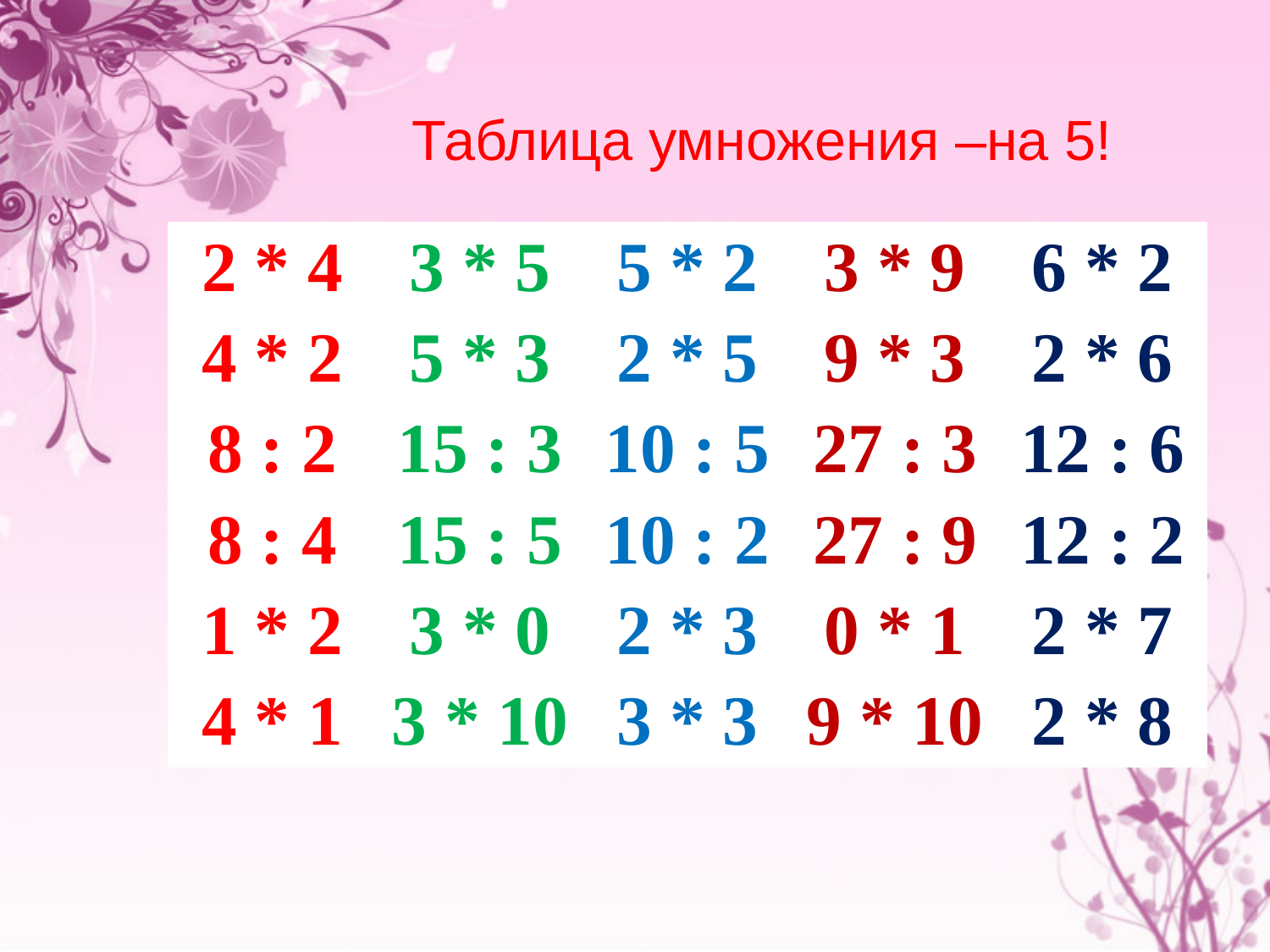

# Таблица умножения –на 5!
| 2 \* 4 | 3 \* 5 | 5 \* 2 | 3 \* 9 | 6 \* 2 |
| --- | --- | --- | --- | --- |
| 4 \* 2 | 5 \* 3 | 2 \* 5 | 9 \* 3 | 2 \* 6 |
| 8 : 2 | 15 : 3 | 10 : 5 | 27 : 3 | 12 : 6 |
| 8 : 4 | 15 : 5 | 10 : 2 | 27 : 9 | 12 : 2 |
| 1 \* 2 | 3 \* 0 | 2 \* 3 | 0 \* 1 | 2 \* 7 |
| 4 \* 1 | 3 \* 10 | 3 \* 3 | 9 \* 10 | 2 \* 8 |